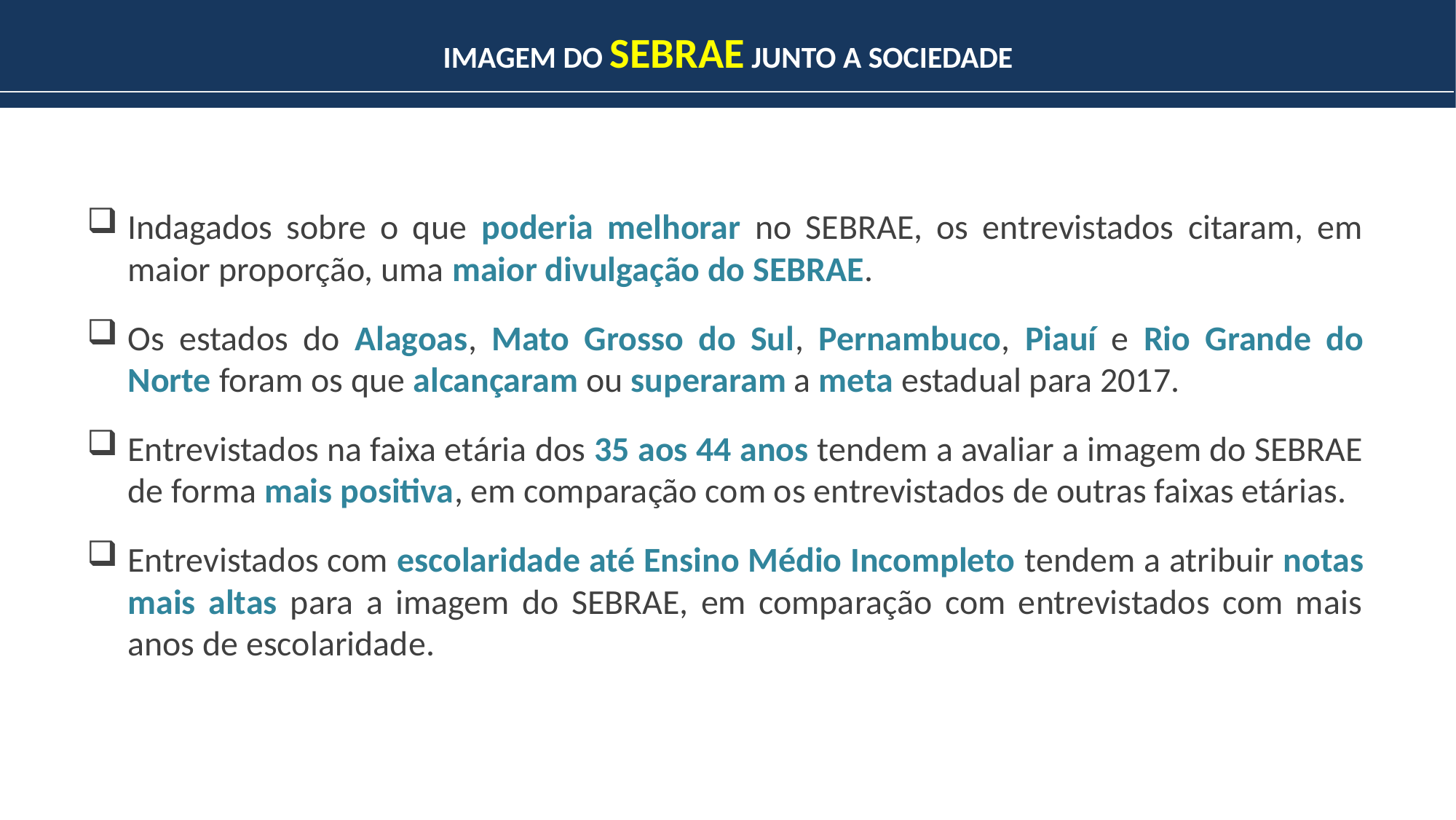

IMAGEM DO SEBRAE JUNTO A SOCIEDADE
Indagados sobre o que poderia melhorar no SEBRAE, os entrevistados citaram, em maior proporção, uma maior divulgação do SEBRAE.

Os estados do Alagoas, Mato Grosso do Sul, Pernambuco, Piauí e Rio Grande do Norte foram os que alcançaram ou superaram a meta estadual para 2017.

Entrevistados na faixa etária dos 35 aos 44 anos tendem a avaliar a imagem do SEBRAE de forma mais positiva, em comparação com os entrevistados de outras faixas etárias.

Entrevistados com escolaridade até Ensino Médio Incompleto tendem a atribuir notas mais altas para a imagem do SEBRAE, em comparação com entrevistados com mais anos de escolaridade.